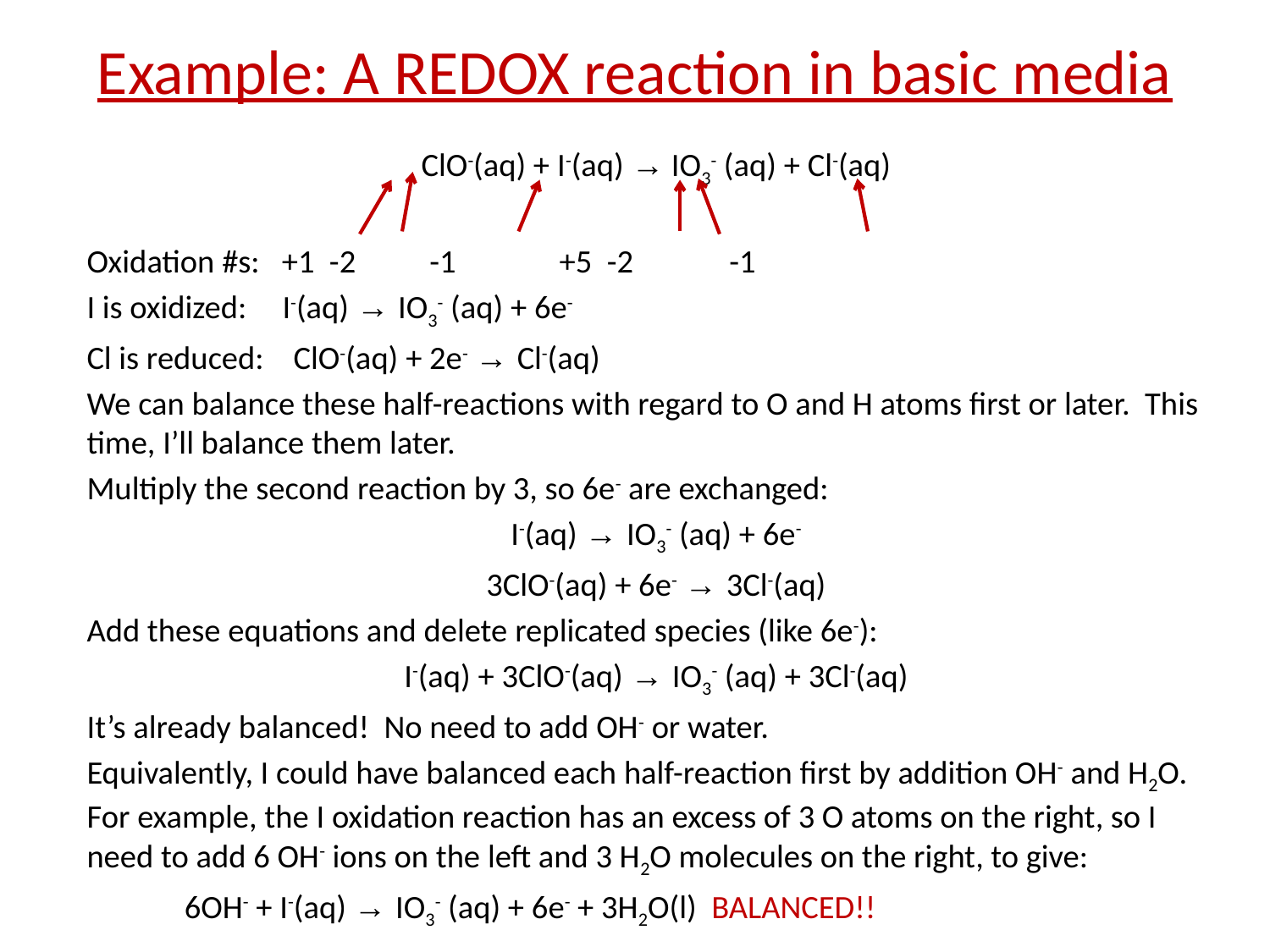

# Example: A REDOX reaction in basic media
ClO-(aq) + I-(aq) → IO3- (aq) + Cl-(aq)

Oxidation #s:   +1  -2          -1              +5  -2             -1
I is oxidized:	I-(aq) → IO3- (aq) + 6e-
Cl is reduced:    ClO-(aq) + 2e- → Cl-(aq)
We can balance these half-reactions with regard to O and H atoms first or later.  This time, I’ll balance them later.
Multiply the second reaction by 3, so 6e- are exchanged:
I-(aq) → IO3- (aq) + 6e-
3ClO-(aq) + 6e- → 3Cl-(aq)
Add these equations and delete replicated species (like 6e-):
I-(aq) + 3ClO-(aq) → IO3- (aq) + 3Cl-(aq)
It’s already balanced!  No need to add OH- or water.
Equivalently, I could have balanced each half-reaction first by addition OH- and H2O.  For example, the I oxidation reaction has an excess of 3 O atoms on the right, so I need to add 6 OH- ions on the left and 3 H2O molecules on the right, to give:
	6OH- + I-(aq) → IO3- (aq) + 6e- + 3H2O(l)  BALANCED!!